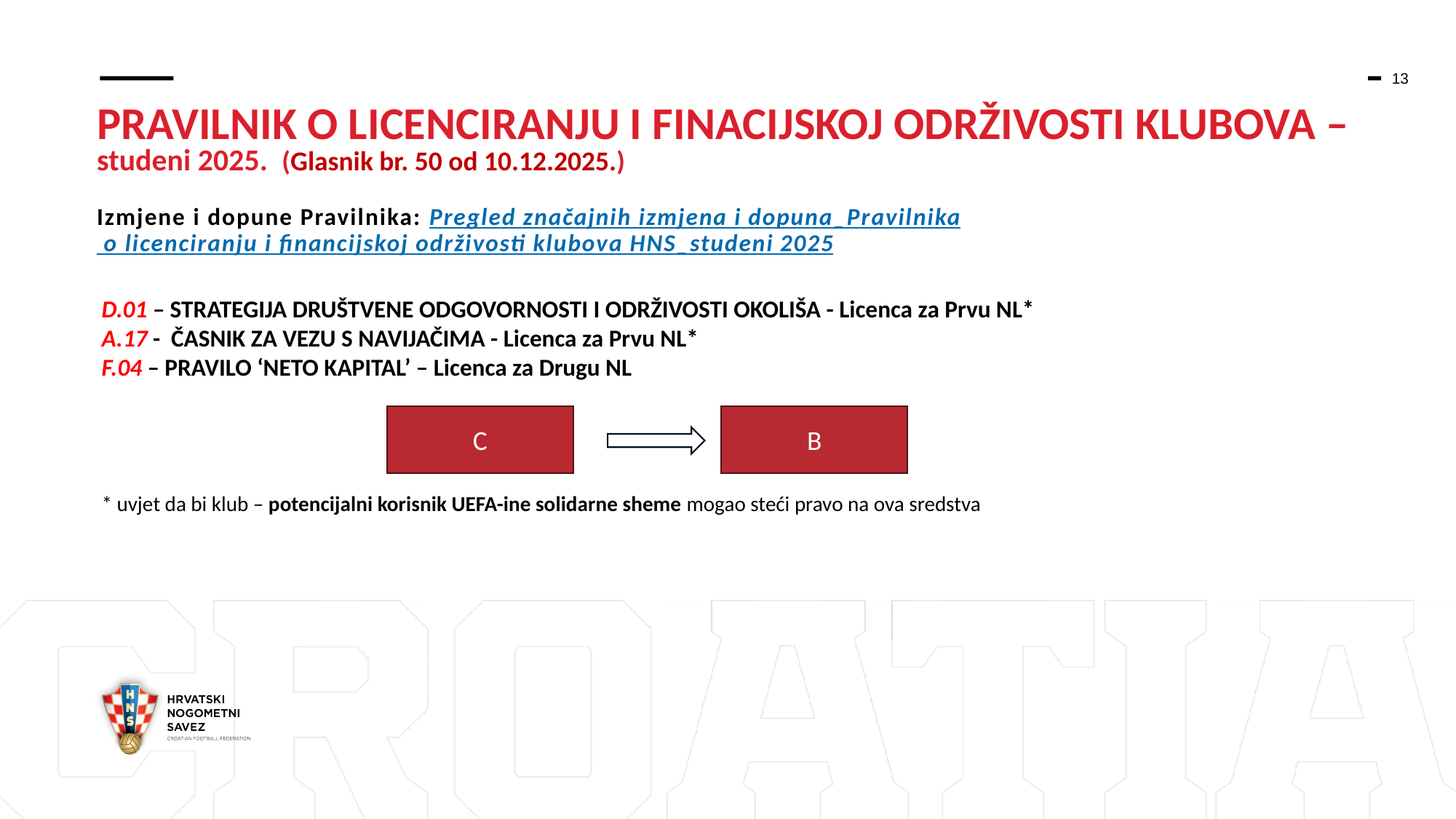

PRAVILNIK O LICENCIRANJU I FINACIJSKOJ ODRŽIVOSTI KLUBOVA – studeni 2025.  (Glasnik br. 50 od 10.12.2025.)
Izmjene i dopune Pravilnika: Pregled značajnih izmjena i dopuna_Pravilnika o licenciranju i financijskoj održivosti klubova HNS_studeni 2025
D.01 – STRATEGIJA DRUŠTVENE ODGOVORNOSTI I ODRŽIVOSTI OKOLIŠA - Licenca za Prvu NL*
A.17 -  ČASNIK ZA VEZU S NAVIJAČIMA - Licenca za Prvu NL*
F.04 – PRAVILO ‘NETO KAPITAL’ – Licenca za Drugu NL

* uvjet da bi klub – potencijalni korisnik UEFA-ine solidarne sheme mogao steći pravo na ova sredstva
C
B